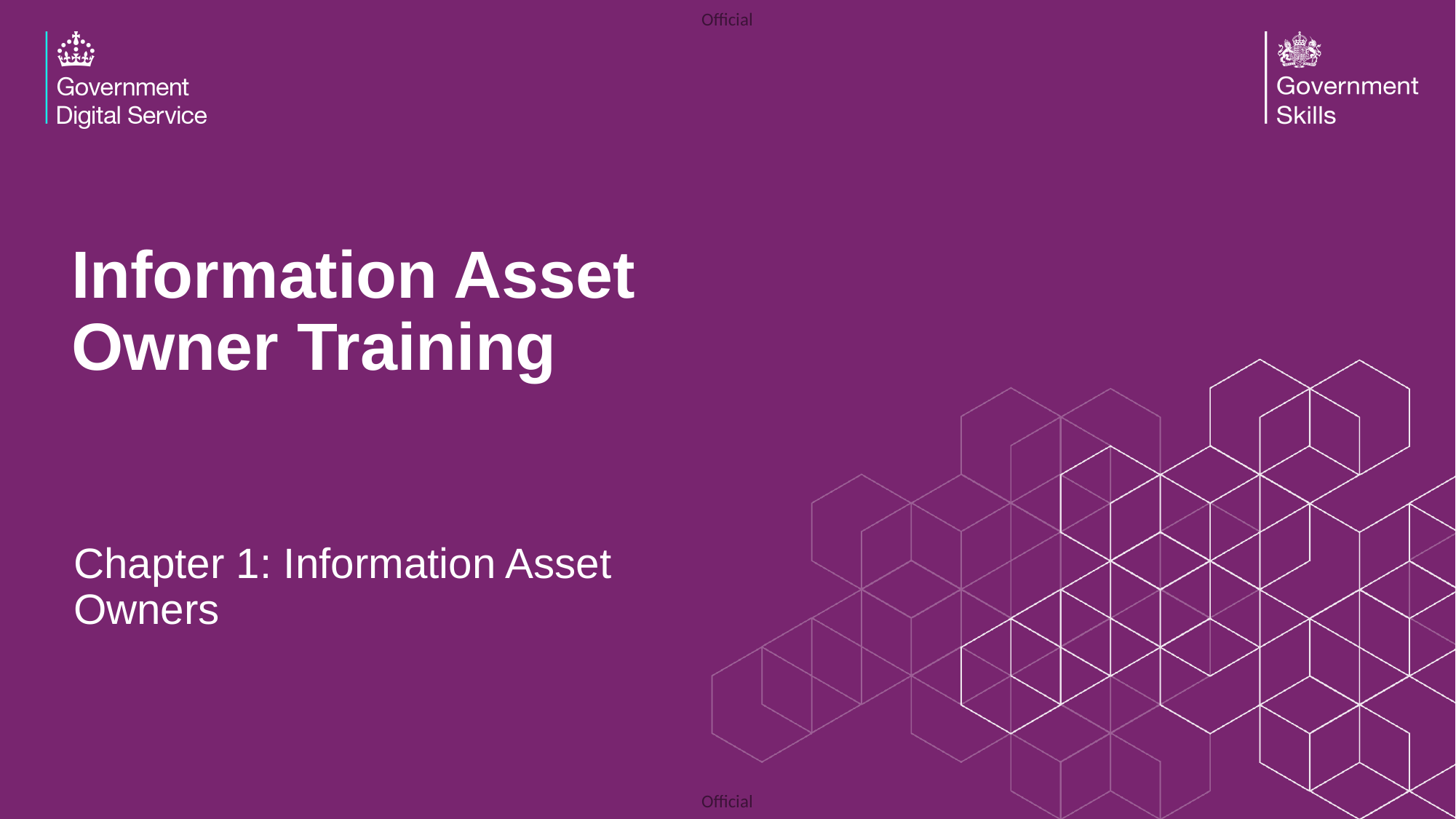

Information Asset Owner Training
Chapter 1: Information Asset Owners